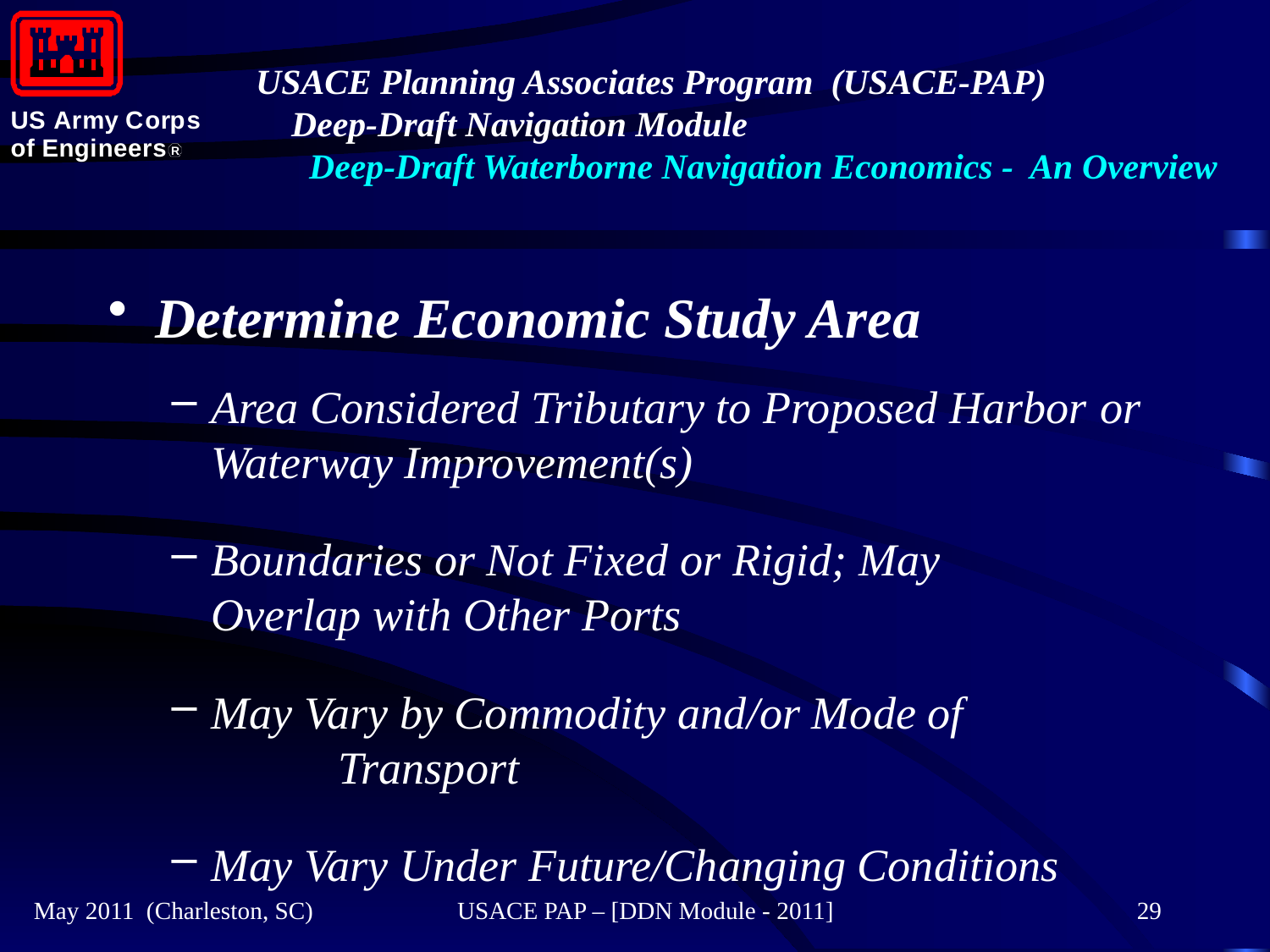

#
Determine Economic Study Area

Area Considered Tributary to Proposed Harbor 	or Waterway Improvement(s)

Boundaries or Not Fixed or Rigid; May 		Overlap with Other Ports

May Vary by Commodity and/or Mode of 		Transport

May Vary Under Future/Changing Conditions
May 2011  (Charleston, SC)
USACE PAP – [DDN Module - 2011]
29